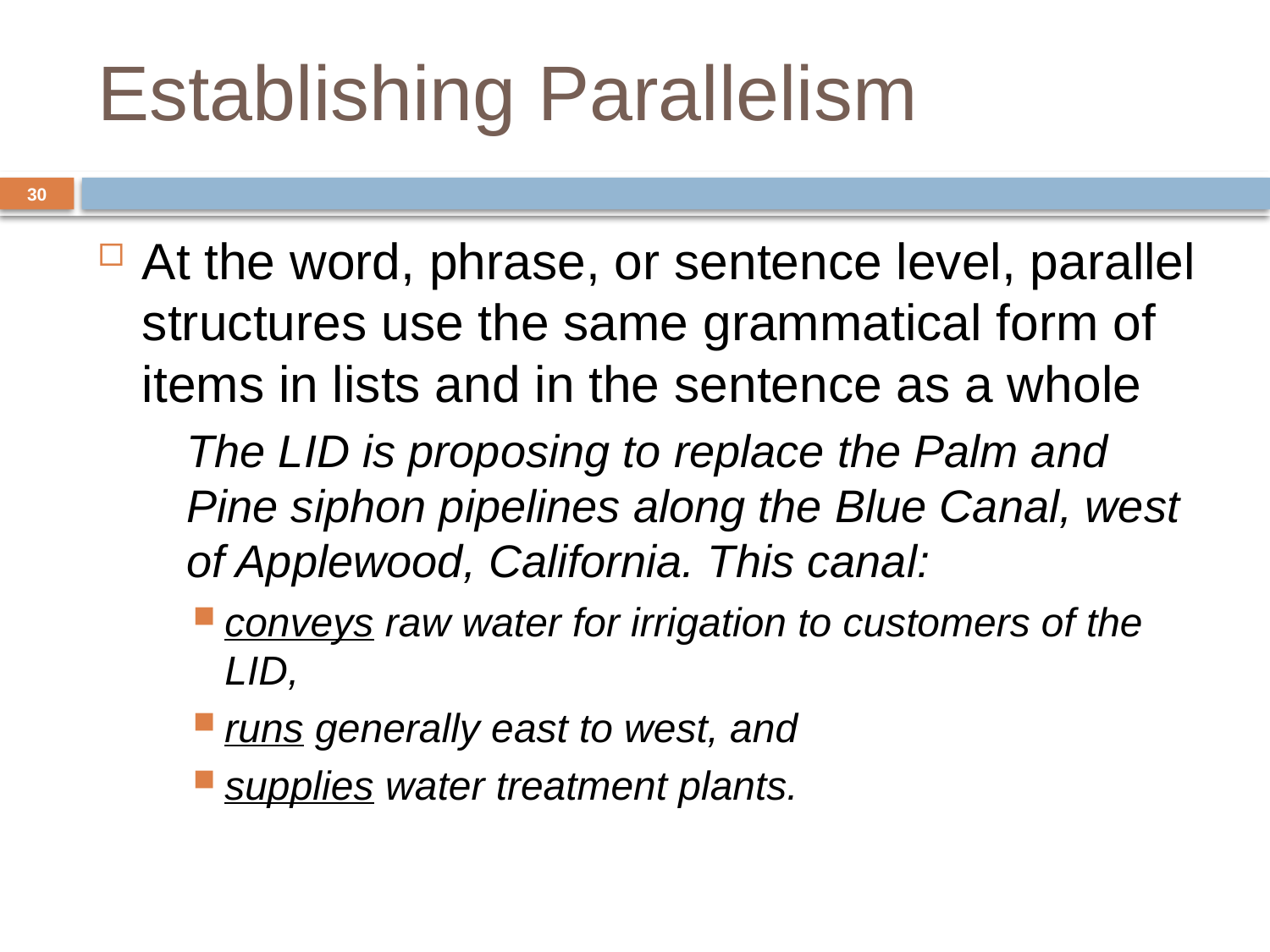

# Establishing Parallelism
30
At the word, phrase, or sentence level, parallel structures use the same grammatical form of items in lists and in the sentence as a whole
	The LID is proposing to replace the Palm and Pine siphon pipelines along the Blue Canal, west of Applewood, California. This canal:
conveys raw water for irrigation to customers of the LID,
runs generally east to west, and
supplies water treatment plants.